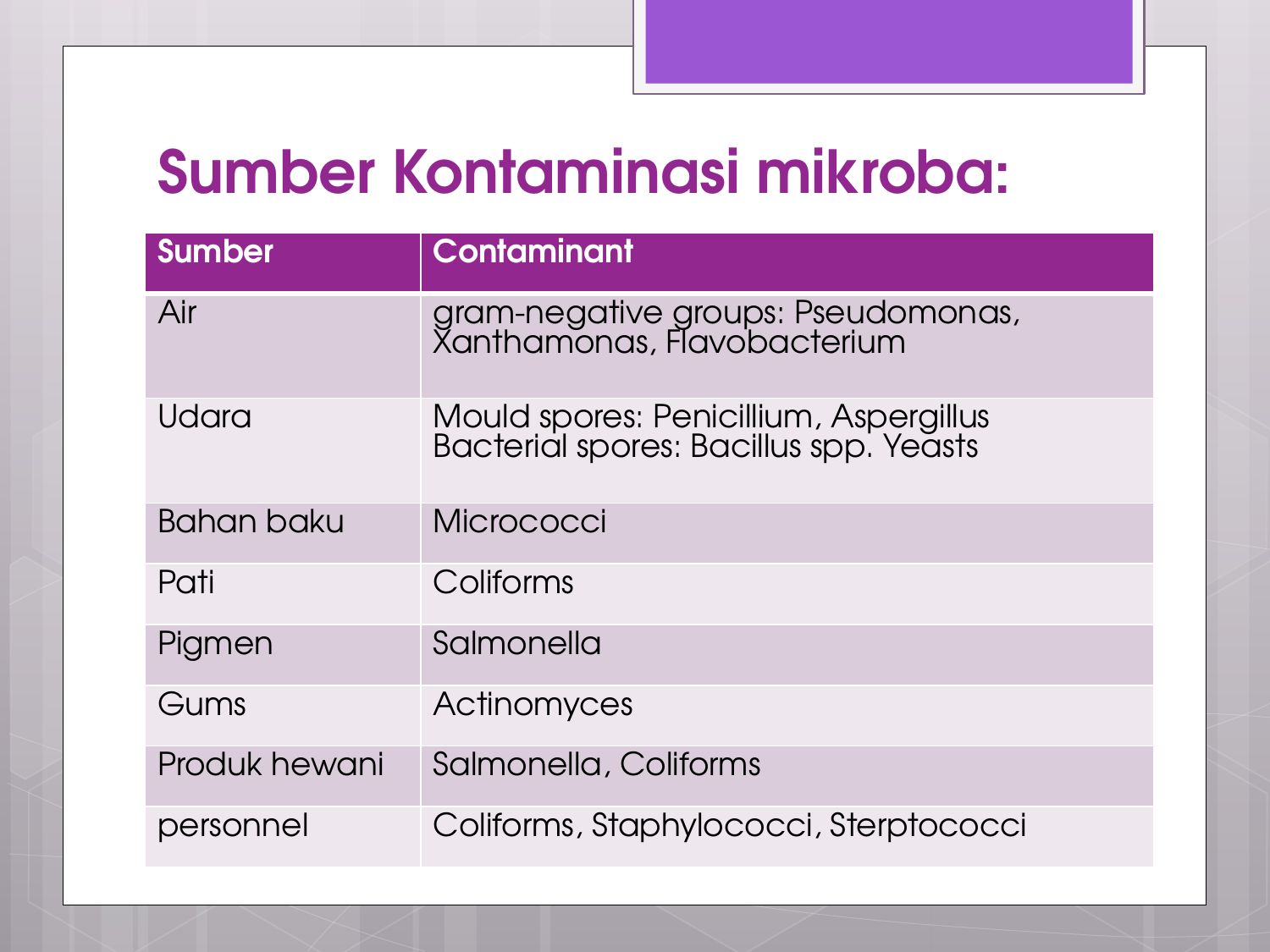

# Sumber Kontaminasi mikroba:
| Sumber | Contaminant |
| --- | --- |
| Air | gram-negative groups: Pseudomonas, Xanthamonas, Flavobacterium |
| Udara | Mould spores: Penicillium, Aspergillus Bacterial spores: Bacillus spp. Yeasts |
| Bahan baku | Micrococci |
| Pati | Coliforms |
| Pigmen | Salmonella |
| Gums | Actinomyces |
| Produk hewani | Salmonella, Coliforms |
| personnel | Coliforms, Staphylococci, Sterptococci |